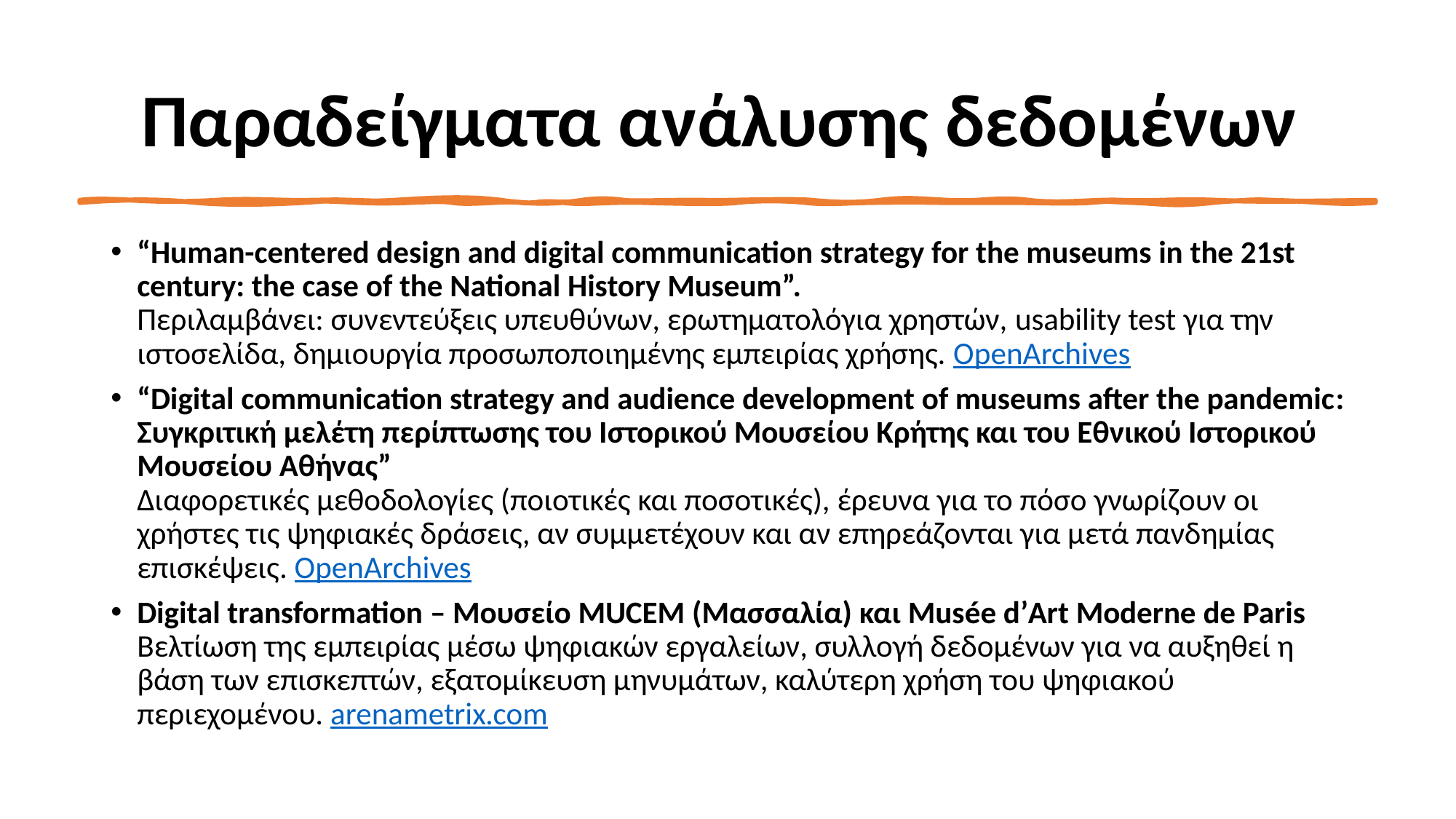

# Παραδείγματα ανάλυσης δεδομένων

“Human-centered design and digital communication strategy for the museums in the 21st century: the case of the National History Museum”.
Περιλαμβάνει: συνεντεύξεις υπευθύνων, ερωτηματολόγια χρηστών, usability test για την ιστοσελίδα, δημιουργία προσωποποιημένης εμπειρίας χρήσης. OpenArchives
“Digital communication strategy and audience development of museums after the pandemic: Συγκριτική μελέτη περίπτωσης του Ιστορικού Μουσείου Κρήτης και του Εθνικού Ιστορικού Μουσείου Αθήνας”
Διαφορετικές μεθοδολογίες (ποιοτικές και ποσοτικές), έρευνα για το πόσο γνωρίζουν οι χρήστες τις ψηφιακές δράσεις, αν συμμετέχουν και αν επηρεάζονται για μετά πανδημίας επισκέψεις. OpenArchives
Digital transformation – Μουσείο MUCEM (Μασσαλία) και Musée d’Art Moderne de Paris
Βελτίωση της εμπειρίας μέσω ψηφιακών εργαλείων, συλλογή δεδομένων για να αυξηθεί η βάση των επισκεπτών, εξατομίκευση μηνυμάτων, καλύτερη χρήση του ψηφιακού περιεχομένου. arenametrix.com